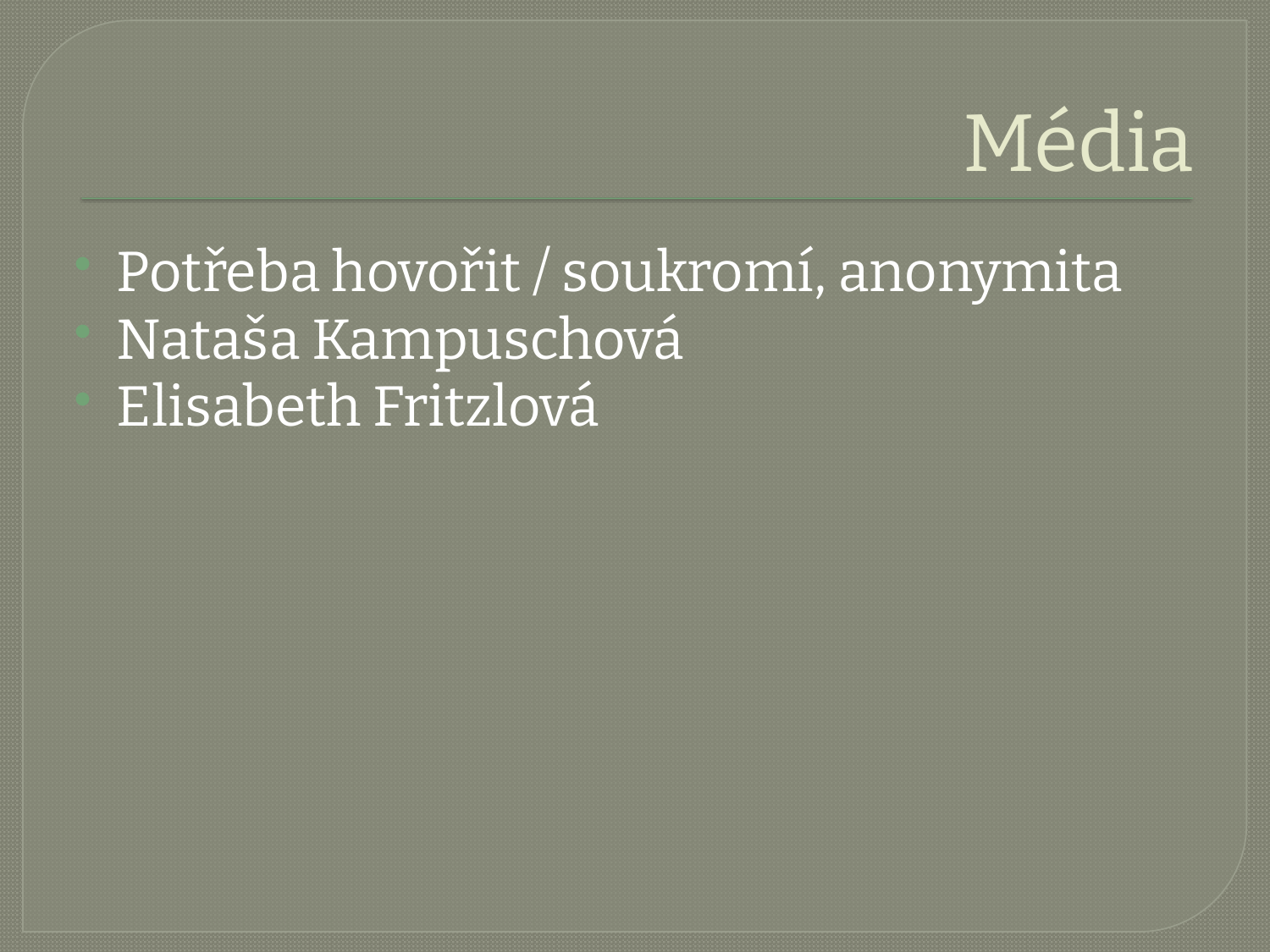

# Média
Potřeba hovořit / soukromí, anonymita
Nataša Kampuschová
Elisabeth Fritzlová